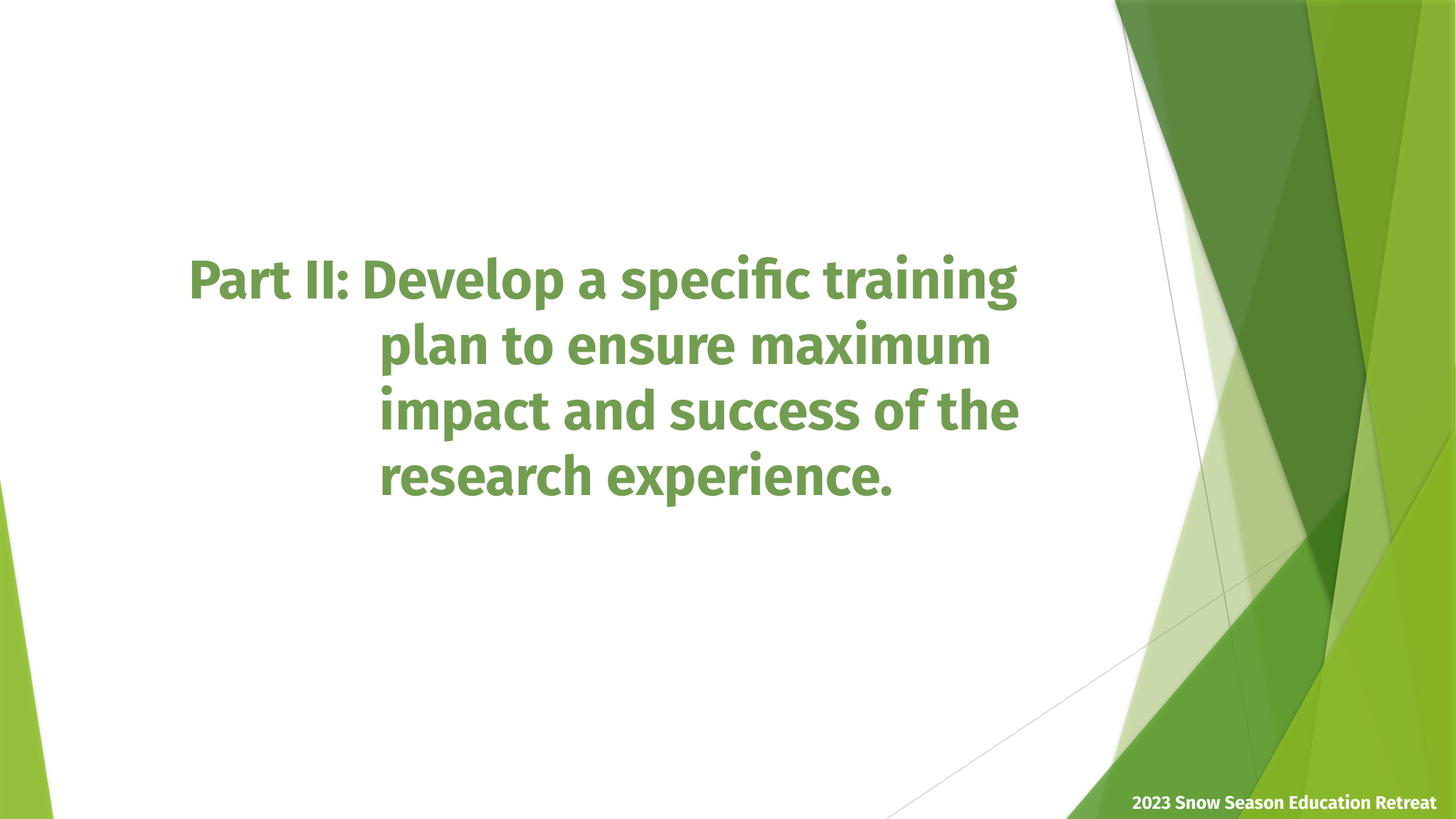

Part II: Develop a specific training plan to ensure maximum impact and success of the research experience.
2023 Snow Season Education Retreat